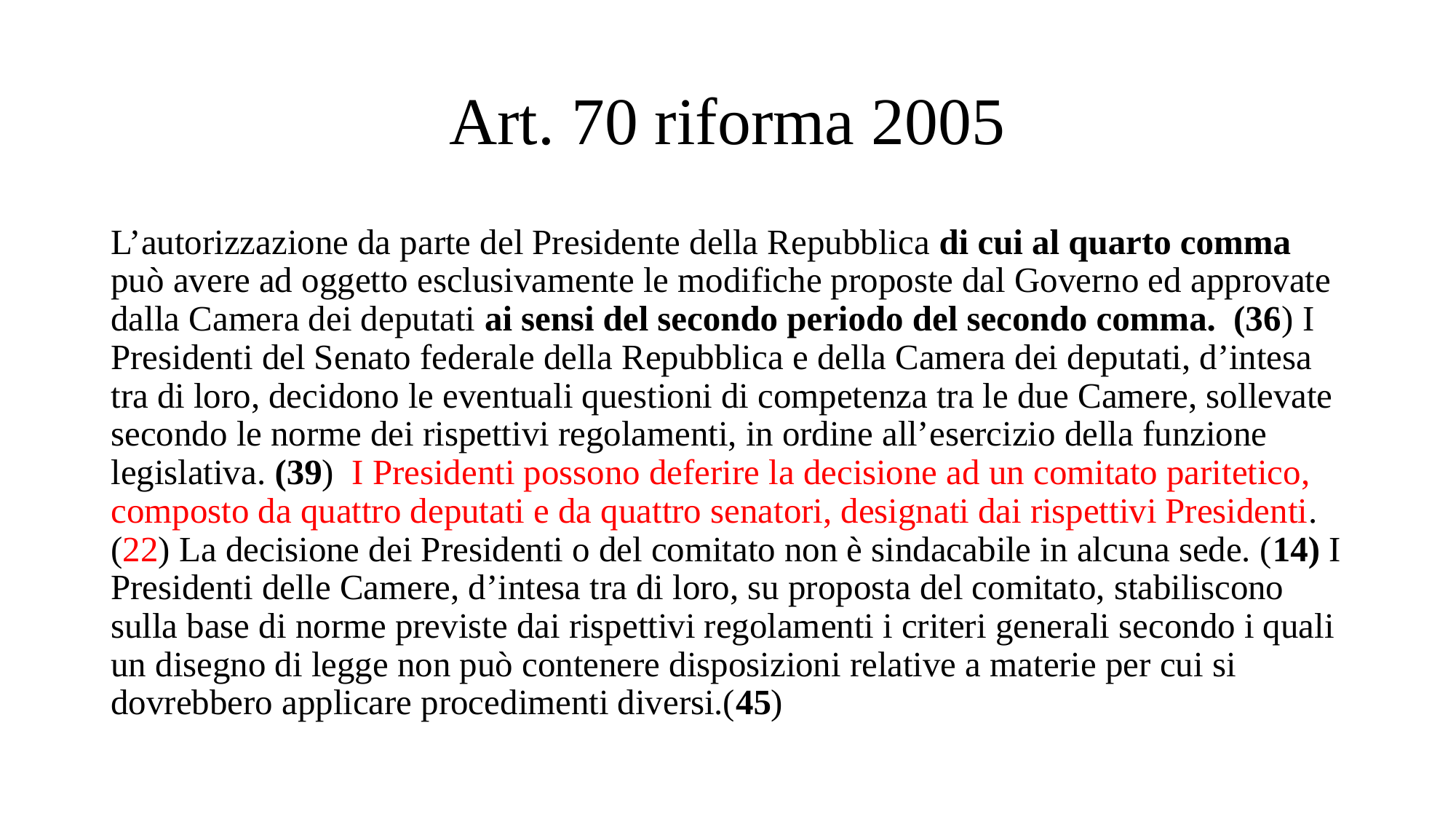

# Art. 70 riforma 2005
L’autorizzazione da parte del Presidente della Repubblica di cui al quarto comma può avere ad oggetto esclusivamente le modifiche proposte dal Governo ed approvate dalla Camera dei deputati ai sensi del secondo periodo del secondo comma.  (36) I Presidenti del Senato federale della Repubblica e della Camera dei deputati, d’intesa tra di loro, decidono le eventuali questioni di competenza tra le due Camere, sollevate secondo le norme dei rispettivi regolamenti, in ordine all’esercizio della funzione legislativa. (39)  I Presidenti possono deferire la decisione ad un comitato paritetico, composto da quattro deputati e da quattro senatori, designati dai rispettivi Presidenti. (22) La decisione dei Presidenti o del comitato non è sindacabile in alcuna sede. (14) I Presidenti delle Camere, d’intesa tra di loro, su proposta del comitato, stabiliscono sulla base di norme previste dai rispettivi regolamenti i criteri generali secondo i quali un disegno di legge non può contenere disposizioni relative a materie per cui si dovrebbero applicare procedimenti diversi.(45)